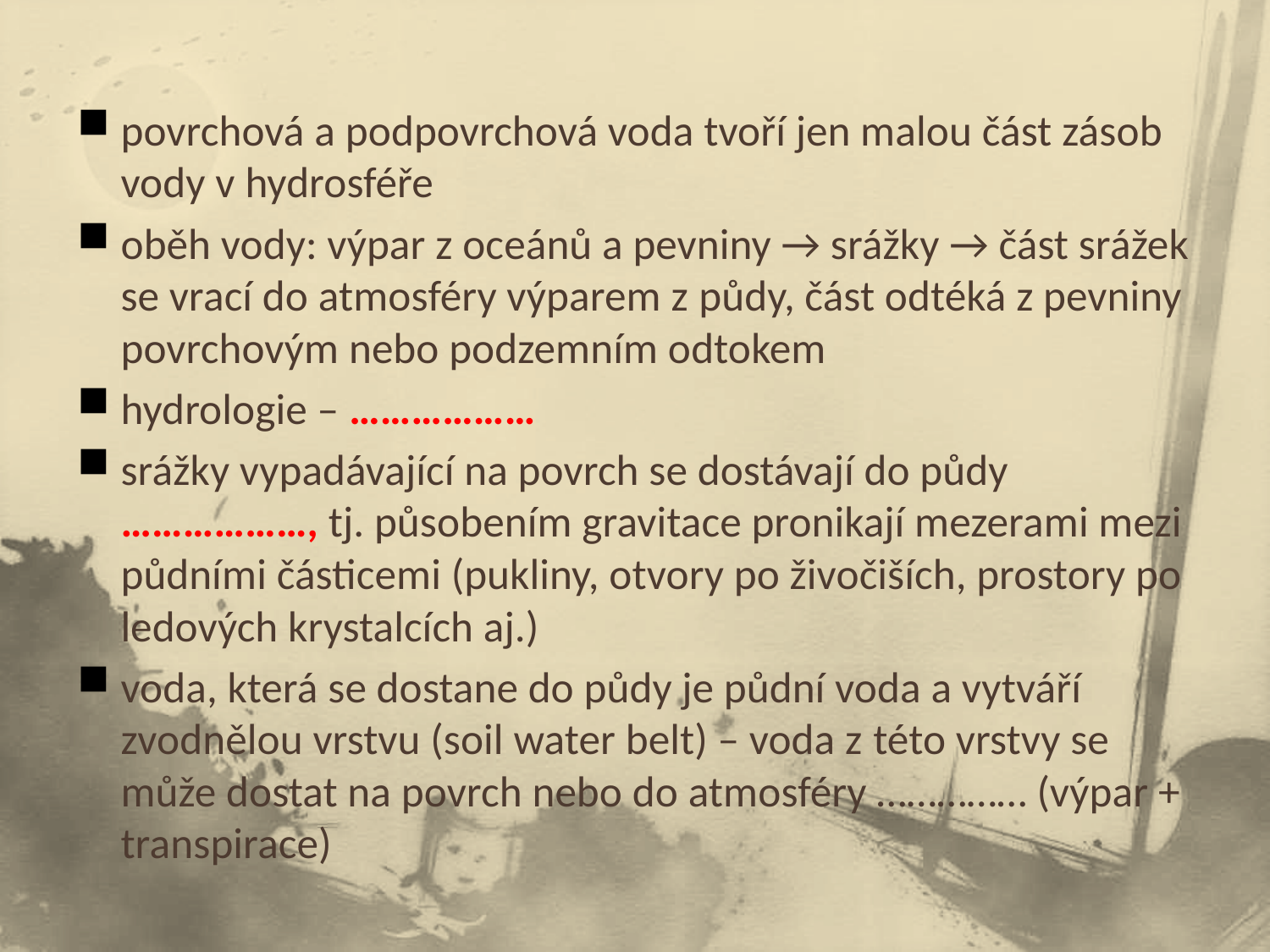

povrchová a podpovrchová voda tvoří jen malou část zásob vody v hydrosféře
oběh vody: výpar z oceánů a pevniny → srážky → část srážek se vrací do atmosféry výparem z půdy, část odtéká z pevniny povrchovým nebo podzemním odtokem
hydrologie – ………………
srážky vypadávající na povrch se dostávají do půdy ………………, tj. působením gravitace pronikají mezerami mezi půdními částicemi (pukliny, otvory po živočiších, prostory po ledových krystalcích aj.)
voda, která se dostane do půdy je půdní voda a vytváří zvodnělou vrstvu (soil water belt) – voda z této vrstvy se může dostat na povrch nebo do atmosféry …………… (výpar + transpirace)